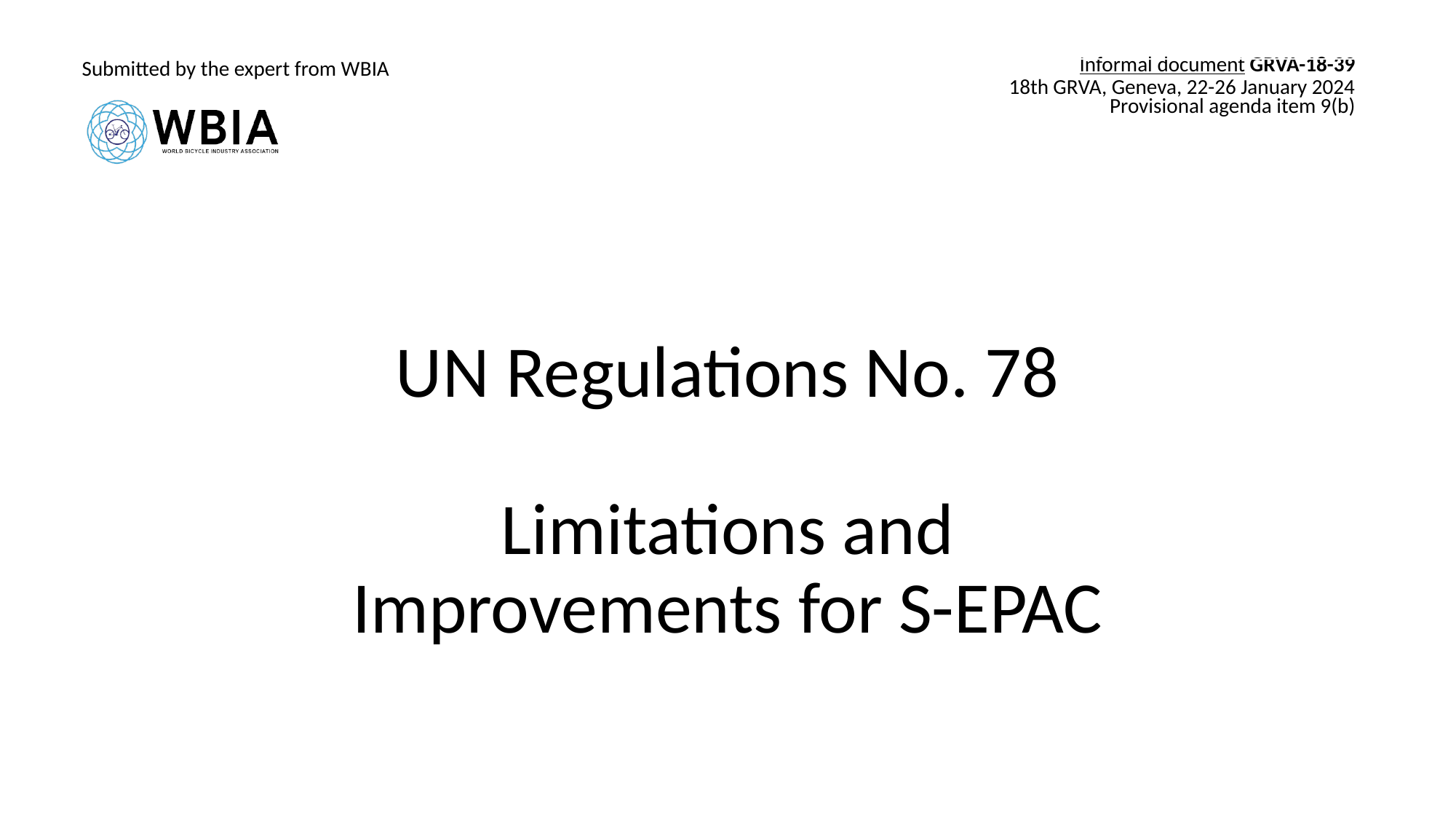

| Submitted by the expert from WBIA | Informal document GRVA-18-39 18th GRVA, Geneva, 22-26 January 2024 Provisional agenda item 9(b) |
| --- | --- |

# UN Regulations No. 78 Limitations and Improvements for S-EPAC